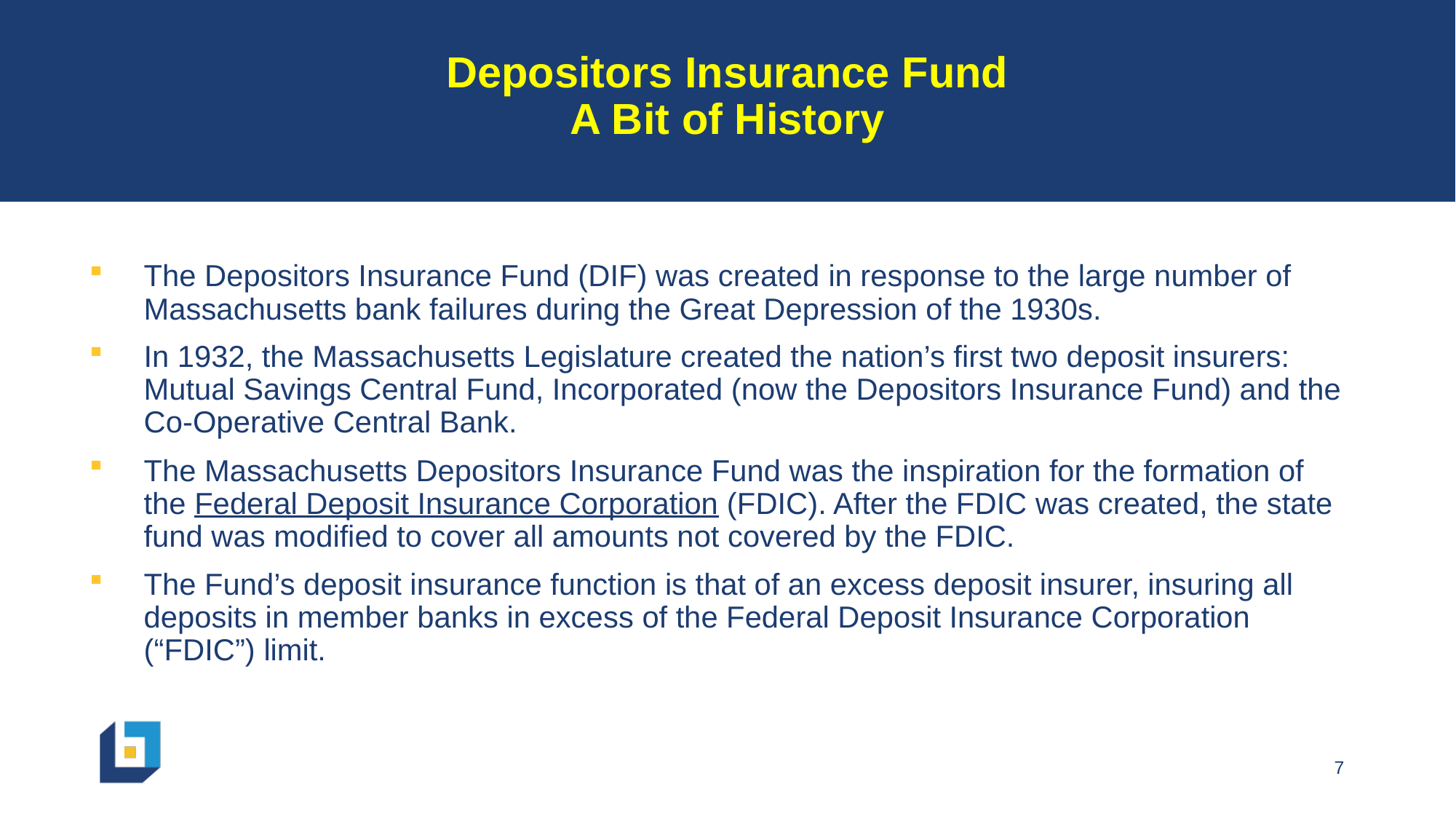

# Depositors Insurance Fund A Bit of History

The Depositors Insurance Fund (DIF) was created in response to the large number of Massachusetts bank failures during the Great Depression of the 1930s.
In 1932, the Massachusetts Legislature created the nation’s first two deposit insurers: Mutual Savings Central Fund, Incorporated (now the Depositors Insurance Fund) and the Co-Operative Central Bank.
The Massachusetts Depositors Insurance Fund was the inspiration for the formation of the Federal Deposit Insurance Corporation (FDIC). After the FDIC was created, the state fund was modified to cover all amounts not covered by the FDIC.
The Fund’s deposit insurance function is that of an excess deposit insurer, insuring all deposits in member banks in excess of the Federal Deposit Insurance Corporation (“FDIC”) limit.
7